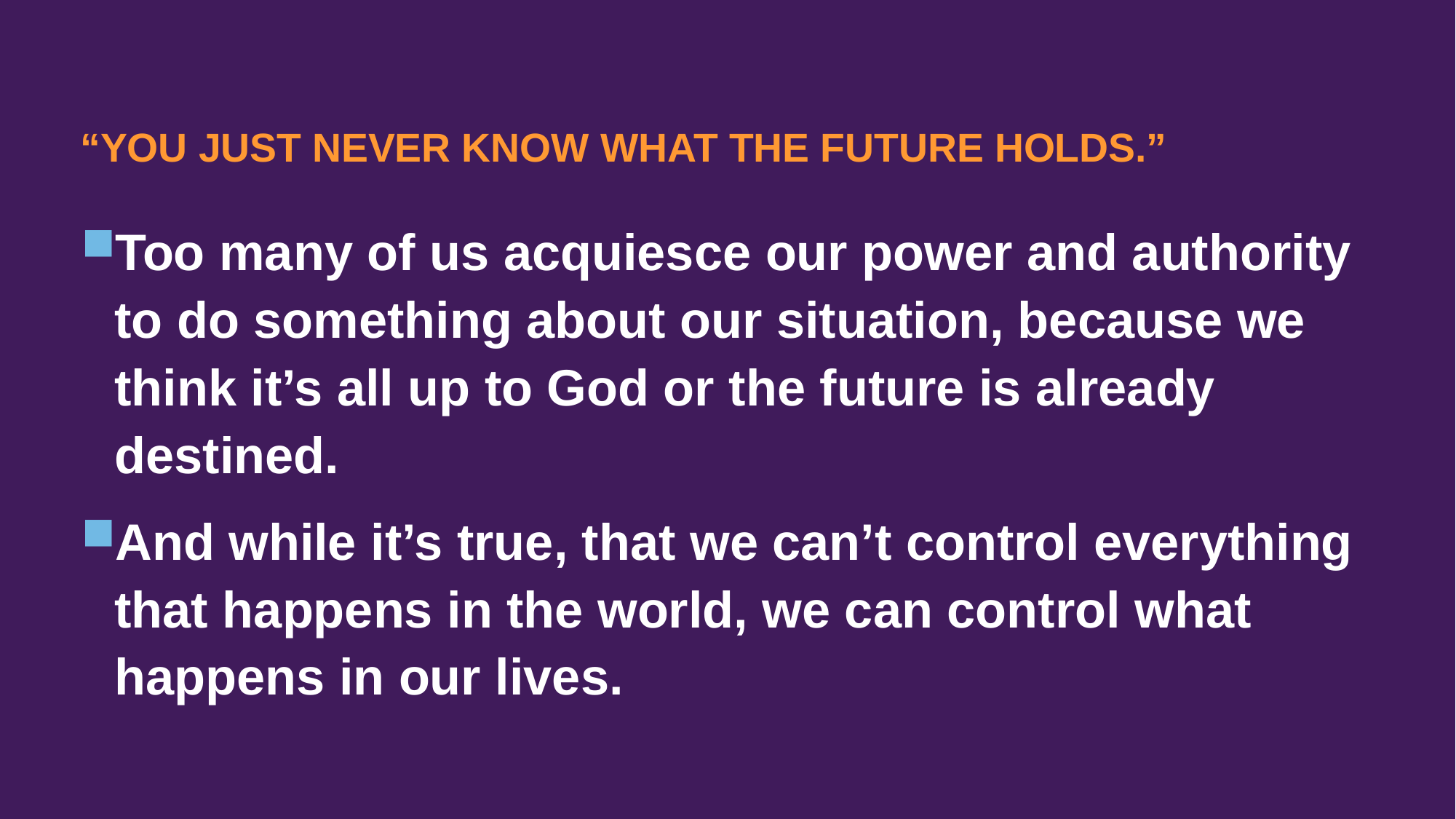

# “You just never know what the future holds.”
Too many of us acquiesce our power and authority to do something about our situation, because we think it’s all up to God or the future is already destined.
And while it’s true, that we can’t control everything that happens in the world, we can control what happens in our lives.